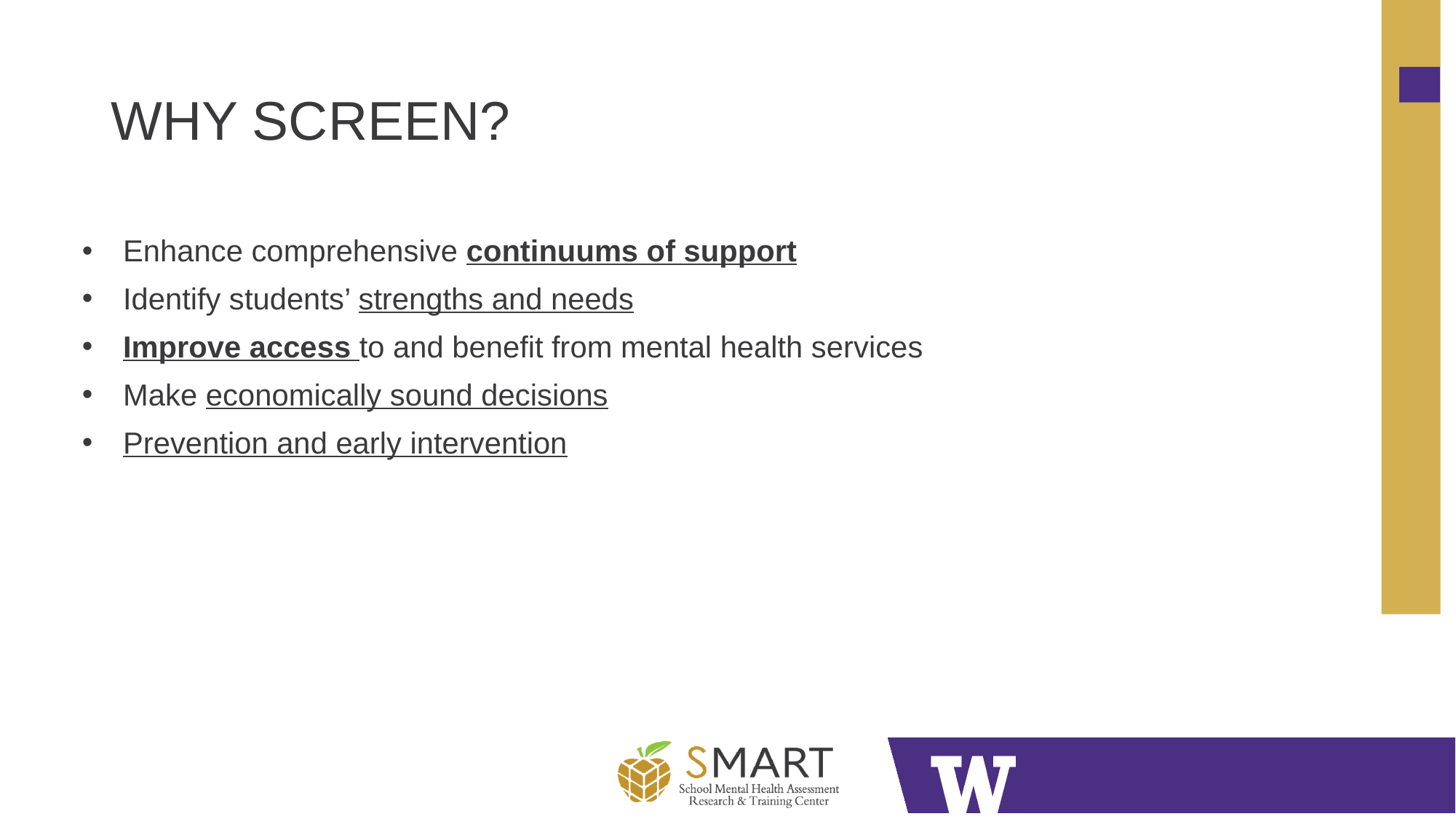

# Why Screen?
Enhance comprehensive continuums of support
Identify students’ strengths and needs
Improve access to and benefit from mental health services
Make economically sound decisions
Prevention and early intervention